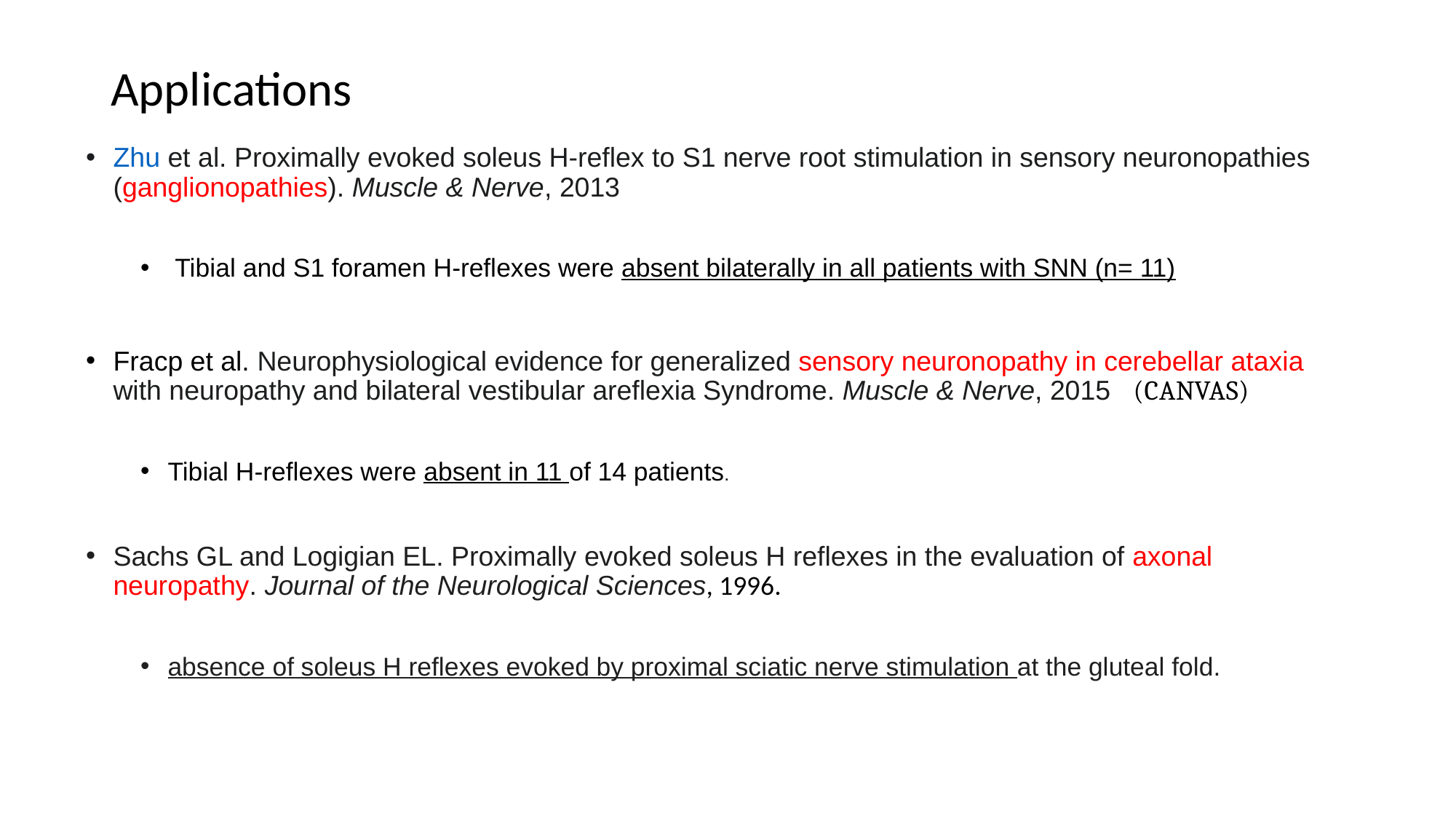

# Applications
Zhu et al. Proximally evoked soleus H-reflex to S1 nerve root stimulation in sensory neuronopathies (ganglionopathies). Muscle & Nerve, 2013

 Tibial and S1 foramen H-reflexes were absent bilaterally in all patients with SNN (n= 11)

Fracp et al. Neurophysiological evidence for generalized sensory neuronopathy in cerebellar ataxia with neuropathy and bilateral vestibular areflexia Syndrome. Muscle & Nerve, 2015   (CANVAS)

Tibial H-reflexes were absent in 11 of 14 patients.

Sachs GL and Logigian EL. Proximally evoked soleus H reflexes in the evaluation of axonal neuropathy. Journal of the Neurological Sciences, 1996.

absence of soleus H reflexes evoked by proximal sciatic nerve stimulation at the gluteal fold.